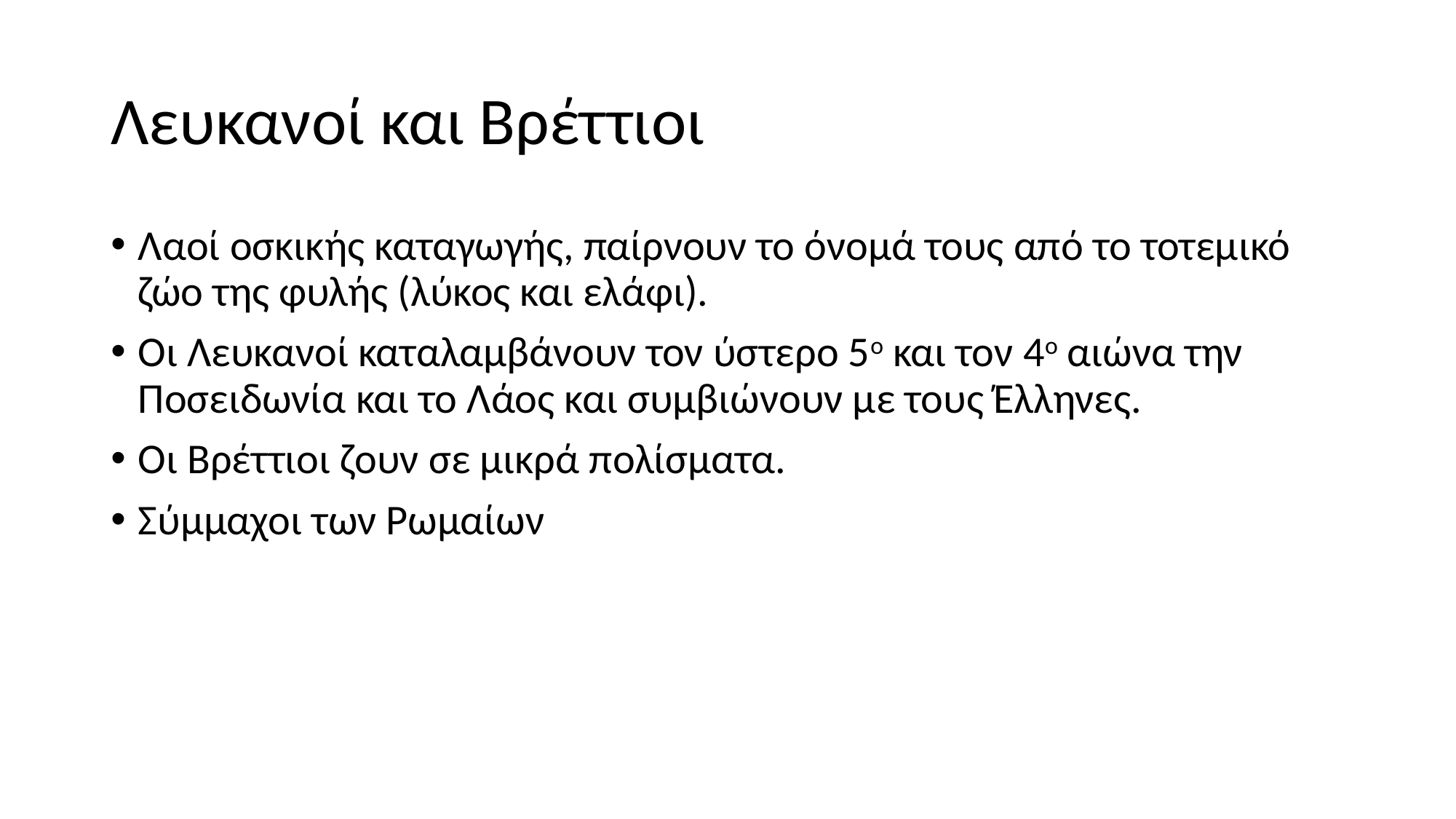

# Λευκανοί και Βρέττιοι
Λαοί οσκικής καταγωγής, παίρνουν το όνομά τους από το τοτεμικό ζώο της φυλής (λύκος και ελάφι).
Οι Λευκανοί καταλαμβάνουν τον ύστερο 5ο και τον 4ο αιώνα την Ποσειδωνία και το Λάος και συμβιώνουν με τους Έλληνες.
Οι Βρέττιοι ζουν σε μικρά πολίσματα.
Σύμμαχοι των Ρωμαίων